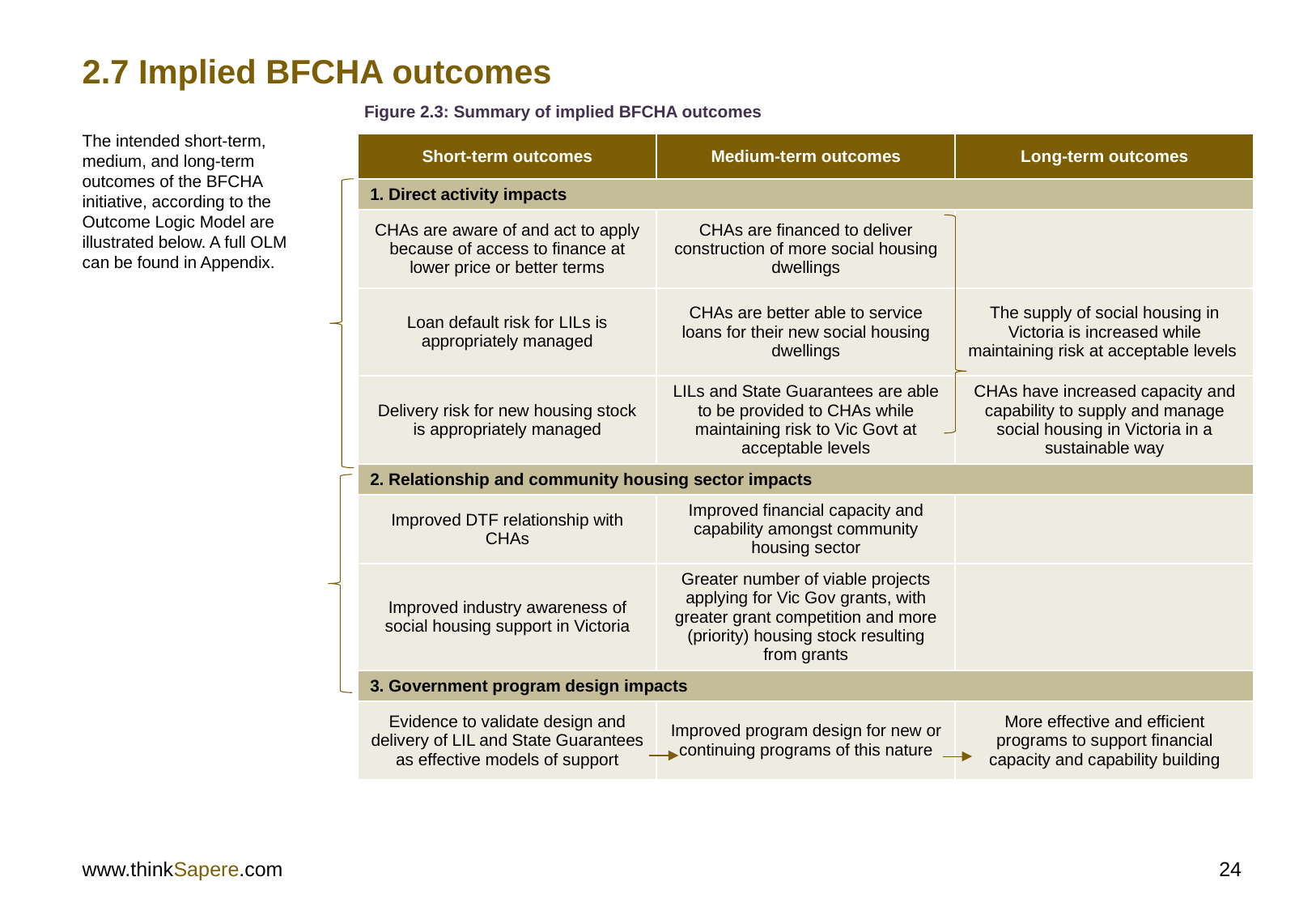

# 2.7 Implied BFCHA outcomes
Figure 2.3: Summary of implied BFCHA outcomes
The intended short-term, medium, and long-term outcomes of the BFCHA initiative, according to the Outcome Logic Model are illustrated below. A full OLM can be found in Appendix.
| Short-term outcomes | Medium-term outcomes | Long-term outcomes |
| --- | --- | --- |
| 1. Direct activity impacts |  |  |
| CHAs are aware of and act to apply because of access to finance at lower price or better terms | CHAs are financed to deliver construction of more social housing dwellings |  |
| Loan default risk for LILs is appropriately managed | CHAs are better able to service loans for their new social housing dwellings | The supply of social housing in Victoria is increased while maintaining risk at acceptable levels |
| Delivery risk for new housing stock is appropriately managed | LILs and State Guarantees are able to be provided to CHAs while maintaining risk to Vic Govt at acceptable levels | CHAs have increased capacity and capability to supply and manage social housing in Victoria in a sustainable way |
| 2. Relationship and community housing sector impacts |  |  |
| Improved DTF relationship with CHAs | Improved financial capacity and capability amongst community housing sector |  |
| Improved industry awareness of social housing support in Victoria | Greater number of viable projects applying for Vic Gov grants, with greater grant competition and more (priority) housing stock resulting from grants |  |
| 3. Government program design impacts |  |  |
| Evidence to validate design and delivery of LIL and State Guarantees as effective models of support | Improved program design for new or continuing programs of this nature | More effective and efficient programs to support financial capacity and capability building |

www.thinkSapere.com
24